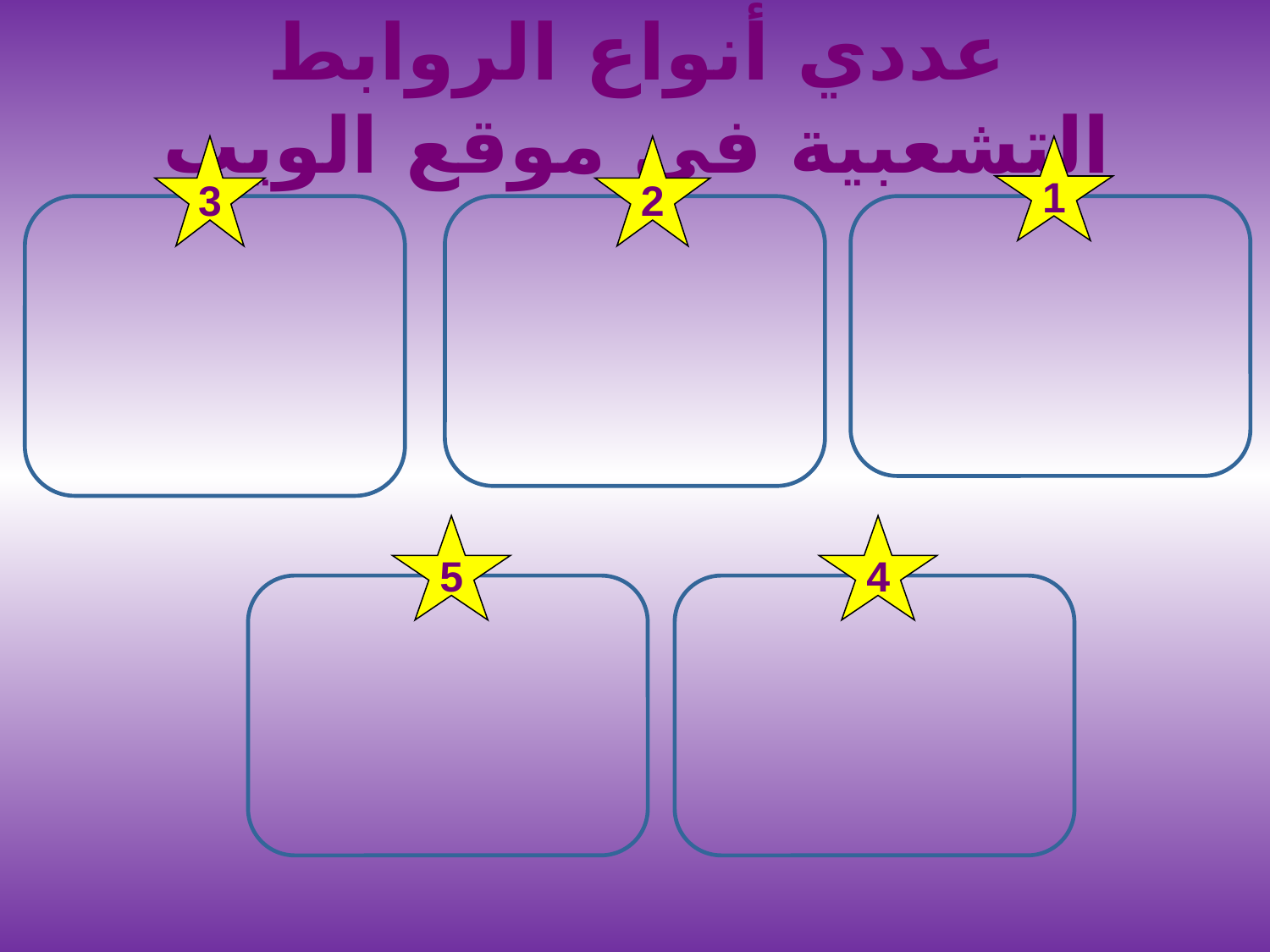

عددي أنواع الروابط التشعبية في موقع الويب
3
2
1

5

4